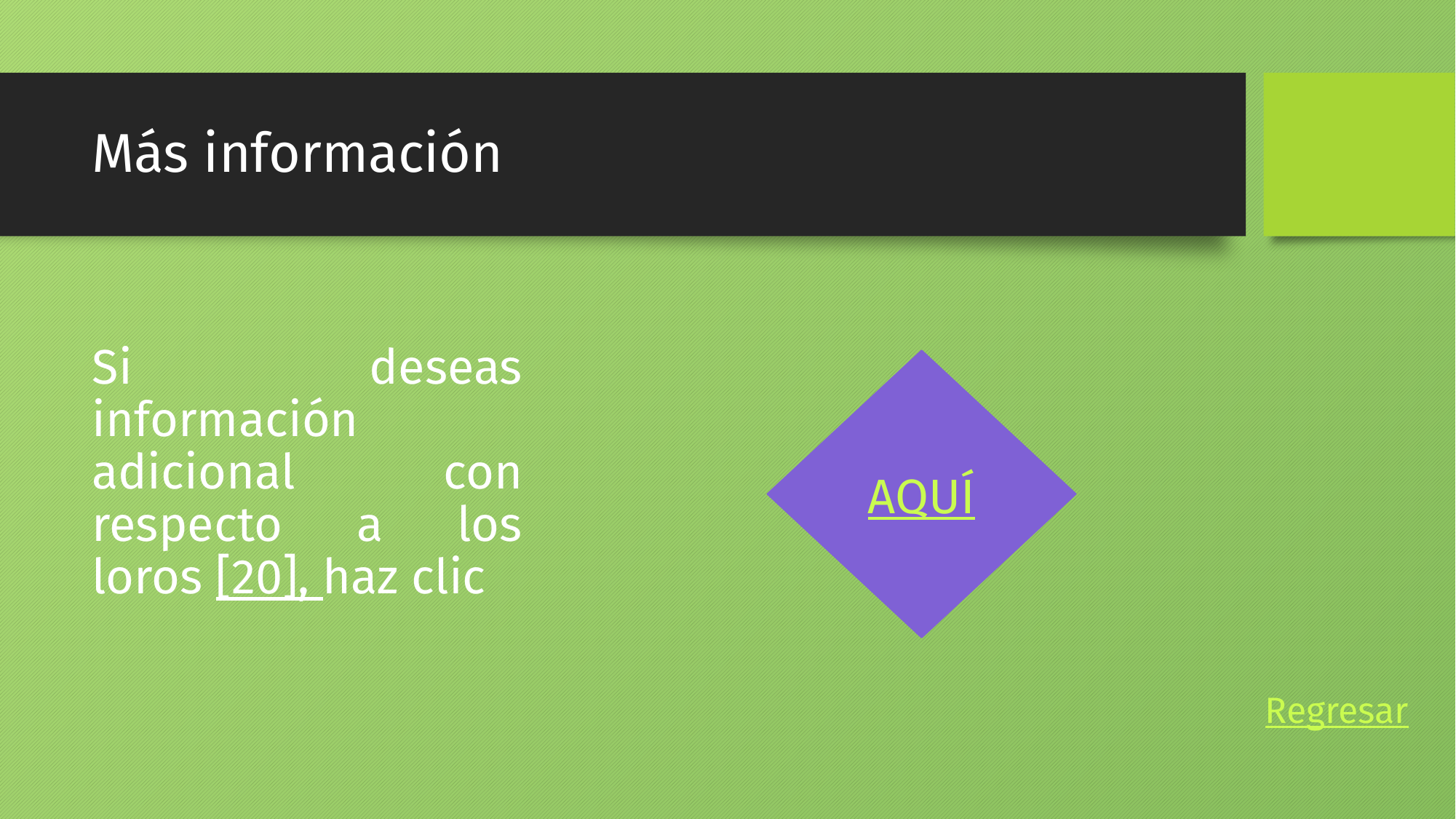

# Más información
Si deseas información adicional con respecto a los loros [20], haz clic

AQUÍ
Regresar